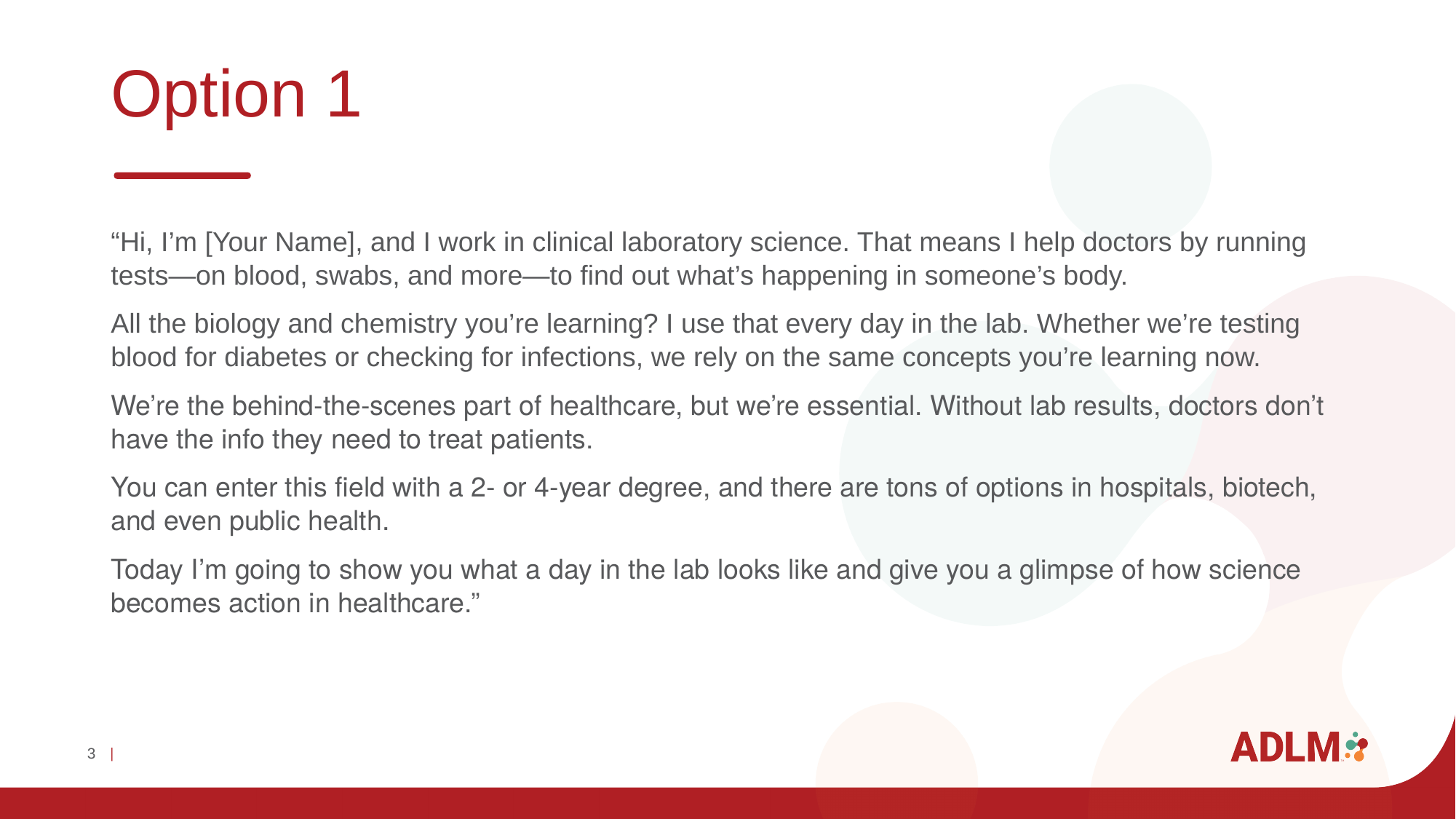

# Option 1
“Hi, I’m [Your Name], and I work in clinical laboratory science. That means I help doctors by running tests—on blood, swabs, and more—to find out what’s happening in someone’s body.
All the biology and chemistry you’re learning? I use that every day in the lab. Whether we’re testing blood for diabetes or checking for infections, we rely on the same concepts you’re learning now.
We’re the behind-the-scenes part of healthcare, but we’re essential. Without lab results, doctors don’t have the info they need to treat patients.
You can enter this field with a 2- or 4-year degree, and there are tons of options in hospitals, biotech, and even public health.
Today I’m going to show you what a day in the lab looks like and give you a glimpse of how science becomes action in healthcare.”

3